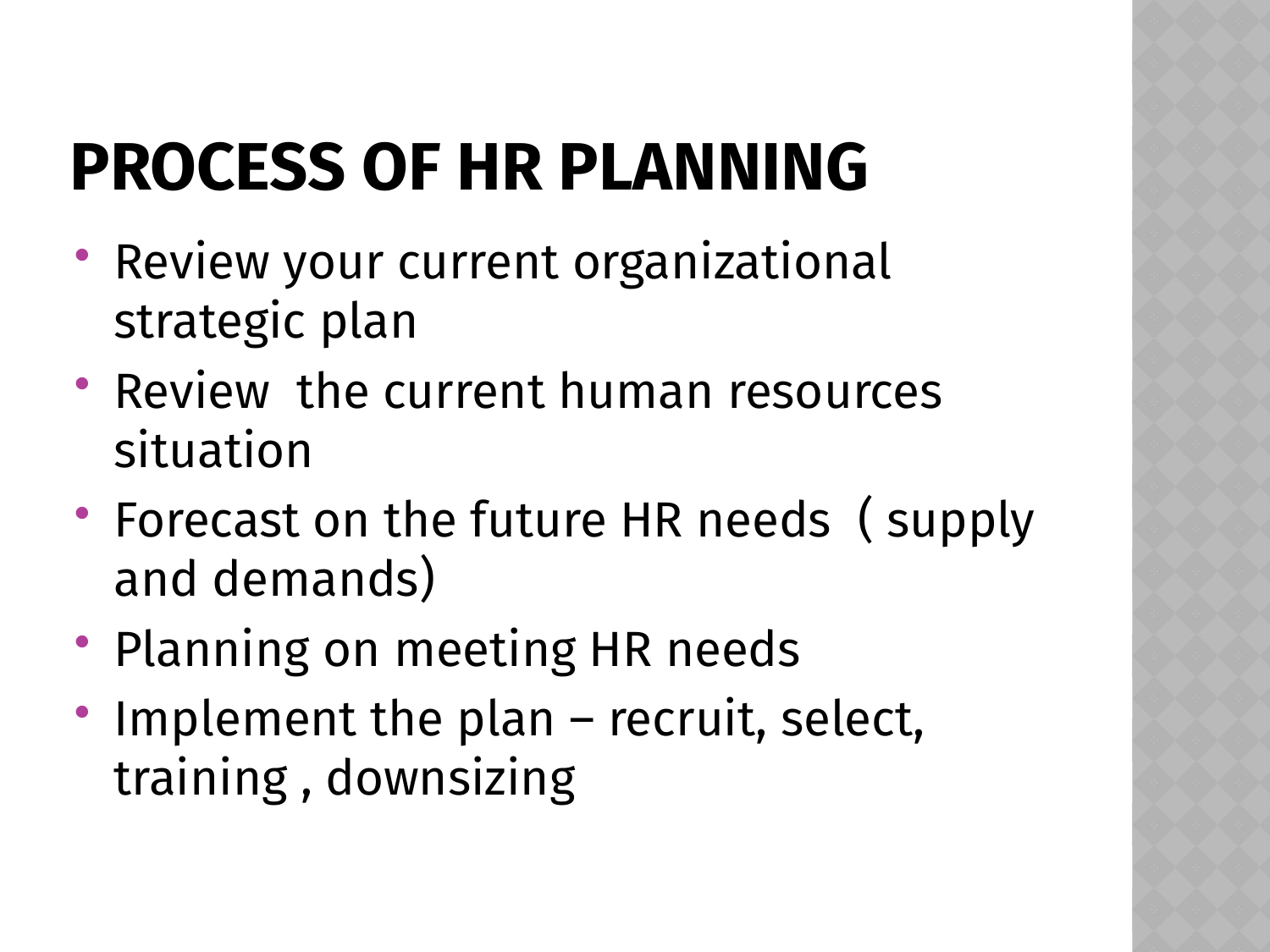

# Process of HR planning
Review your current organizational strategic plan
Review  the current human resources situation
Forecast on the future HR needs  ( supply and demands)
Planning on meeting HR needs
Implement the plan – recruit, select, training , downsizing